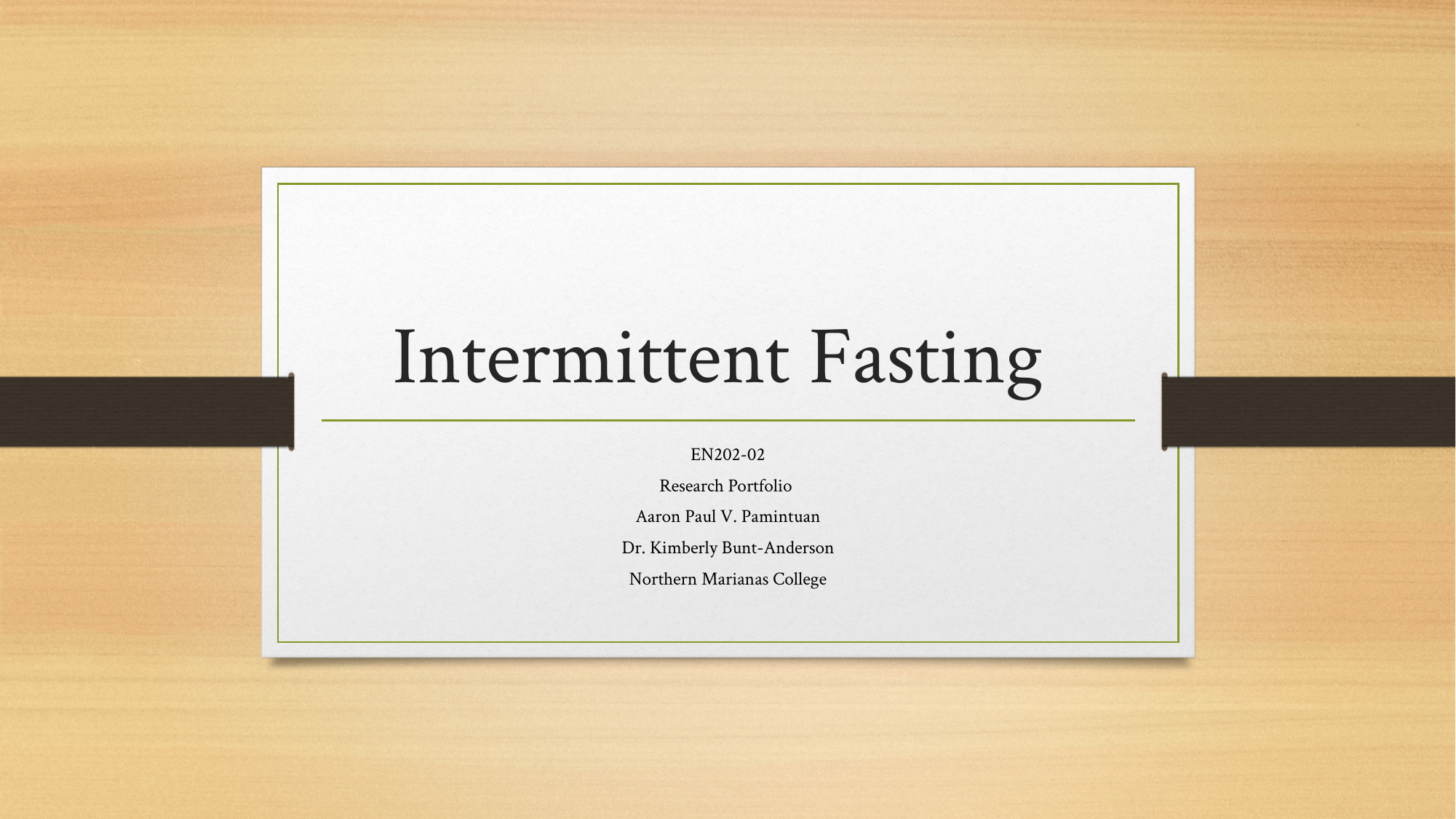

# Intermittent Fasting
EN202-02
Research Portfolio
Aaron Paul V. Pamintuan
Dr. Kimberly Bunt-Anderson
 Northern Marianas College